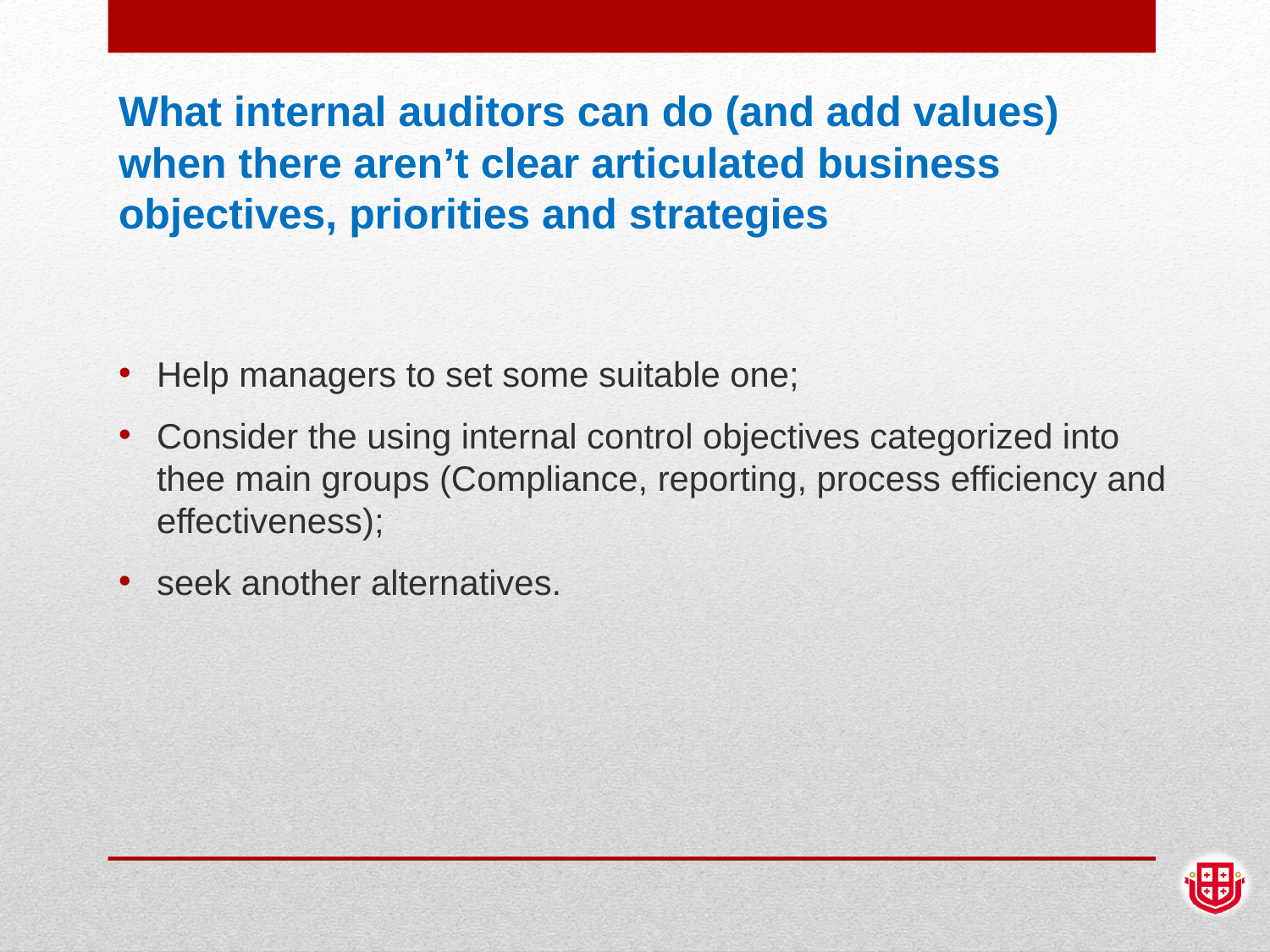

# What internal auditors can do (and add values) when there aren’t clear articulated business objectives, priorities and strategies
Help managers to set some suitable one;
Consider the using internal control objectives categorized into thee main groups (Compliance, reporting, process efficiency and effectiveness);
seek another alternatives.